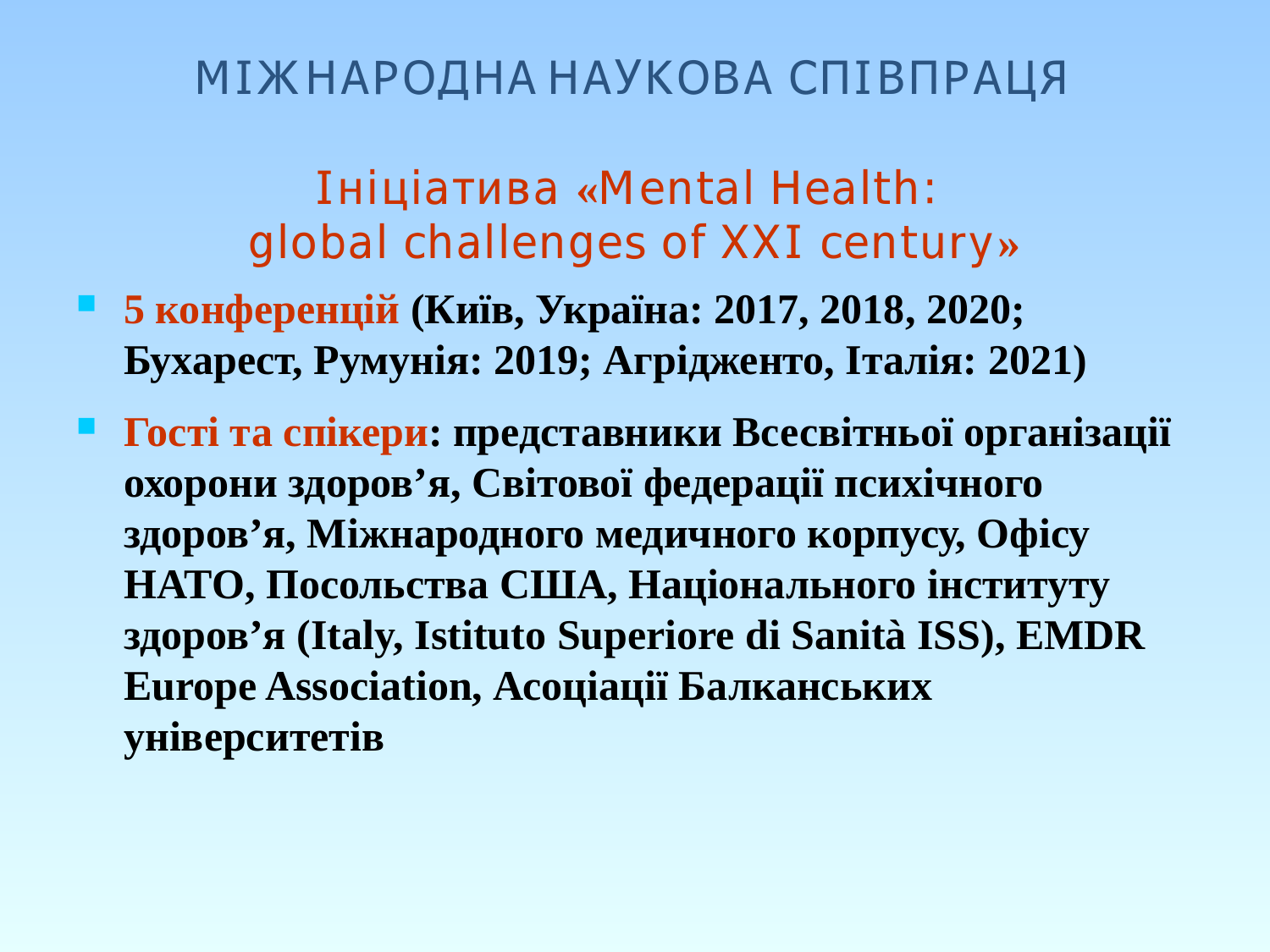

5 конференцій (Київ, Україна: 2017, 2018, 2020; Бухарест, Румунія: 2019; Агрідженто, Італія: 2021)
Гості та спікери: представники Всесвітньої організації охорони здоров’я, Світової федерації психічного здоров’я, Міжнародного медичного корпусу, Офісу НATO, Посольства США, Національного інституту здоров’я (Italy, Istituto Superiore di Sanità ISS), EMDR Europe Association, Асоціації Балканських університетів

МІЖНАРОДНА НАУКОВА СПІВПРАЦЯ
Ініціатива «Mental Health:
global challenges of XXI century»